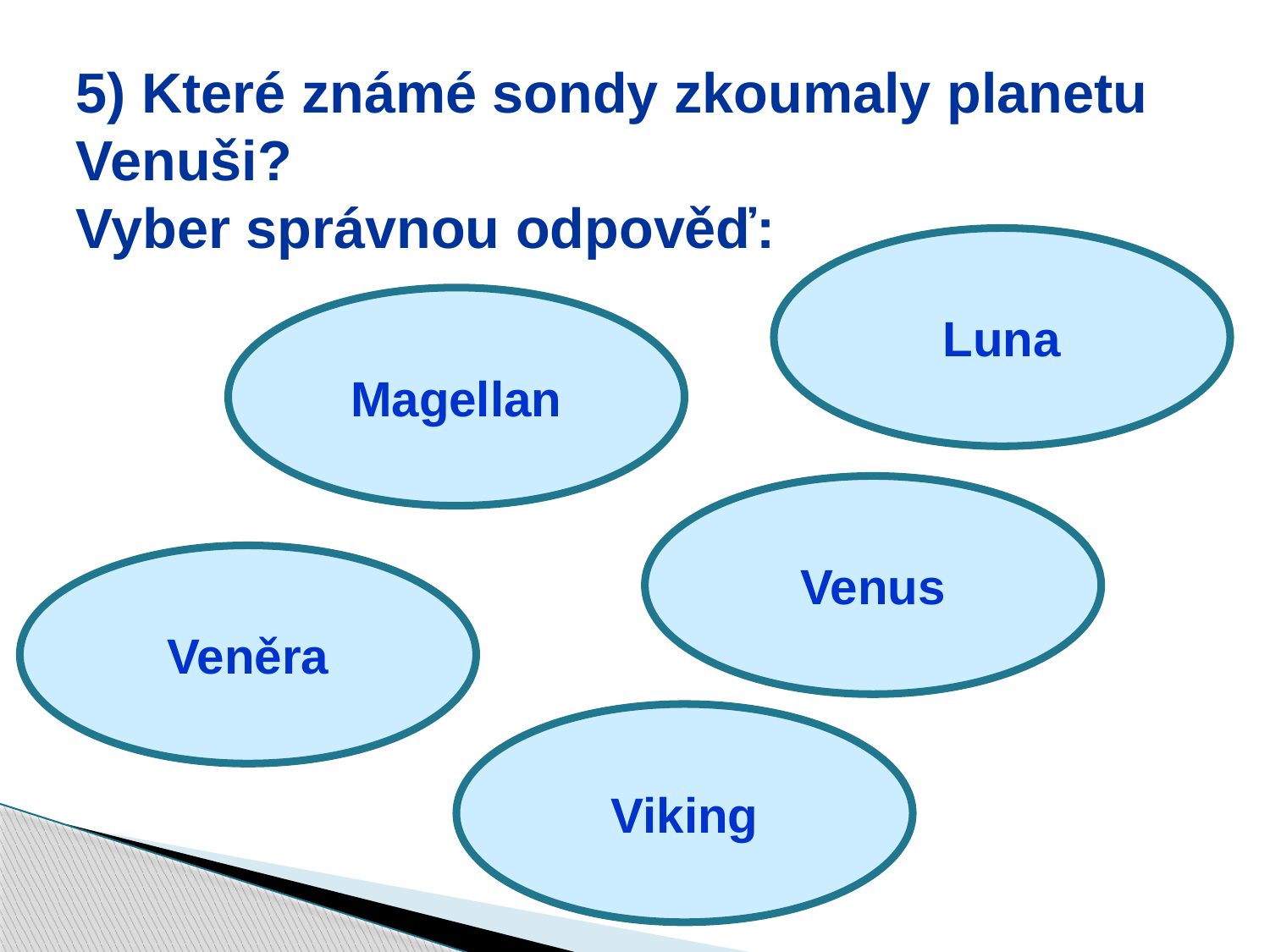

# 5) Které známé sondy zkoumaly planetu Venuši? Vyber správnou odpověď:
Luna
Magellan
Venus
Veněra
Viking